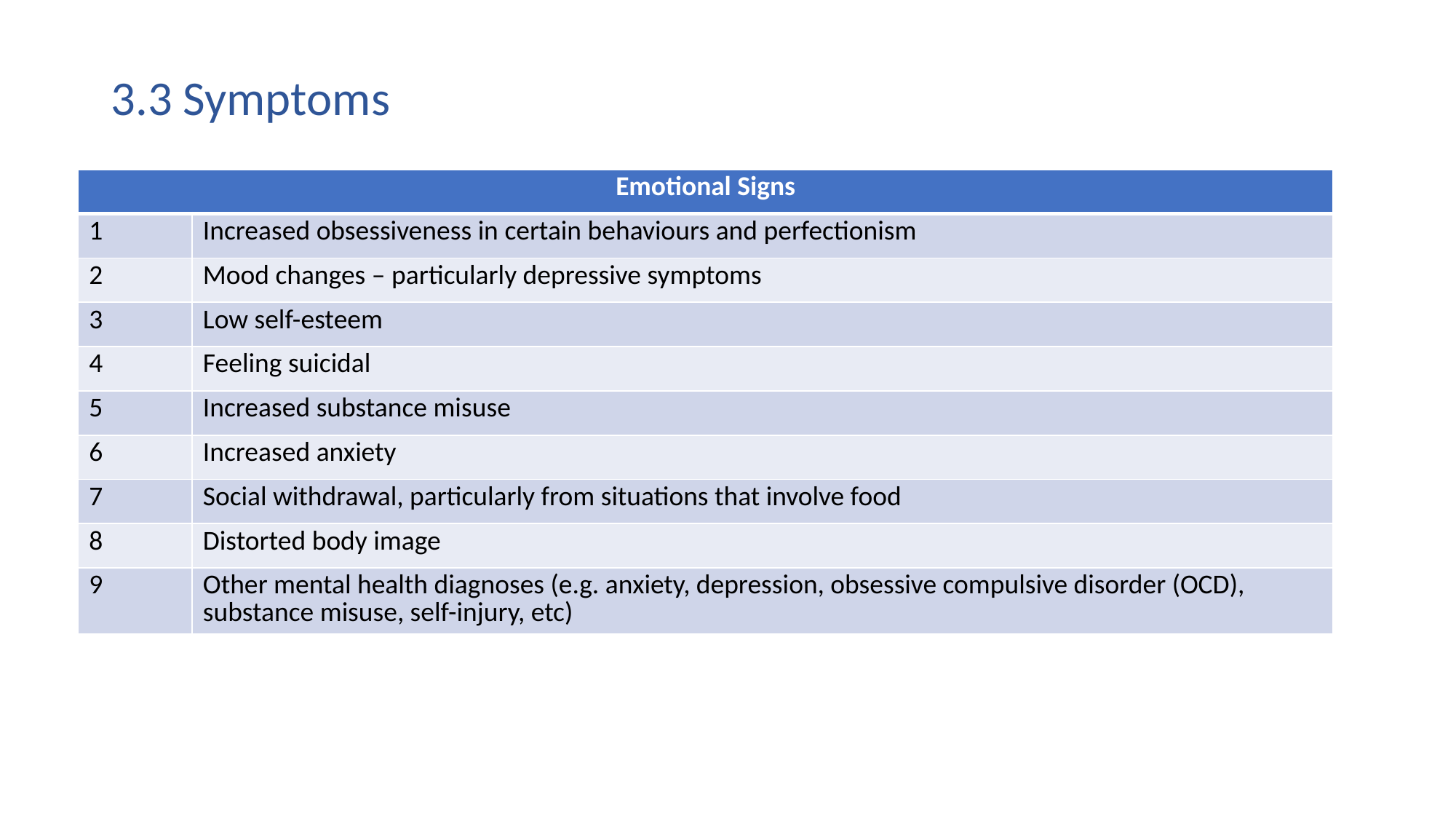

# 3.3 Symptoms
| Emotional Signs |  |
| --- | --- |
| 1 | Increased obsessiveness in certain behaviours and perfectionism |
| 2 | Mood changes – particularly depressive symptoms |
| 3 | Low self-esteem |
| 4 | Feeling suicidal |
| 5 | Increased substance misuse |
| 6 | Increased anxiety |
| 7 | Social withdrawal, particularly from situations that involve food |
| 8 | Distorted body image |
| 9 | Other mental health diagnoses (e.g. anxiety, depression, obsessive compulsive disorder (OCD), substance misuse, self-injury, etc) |